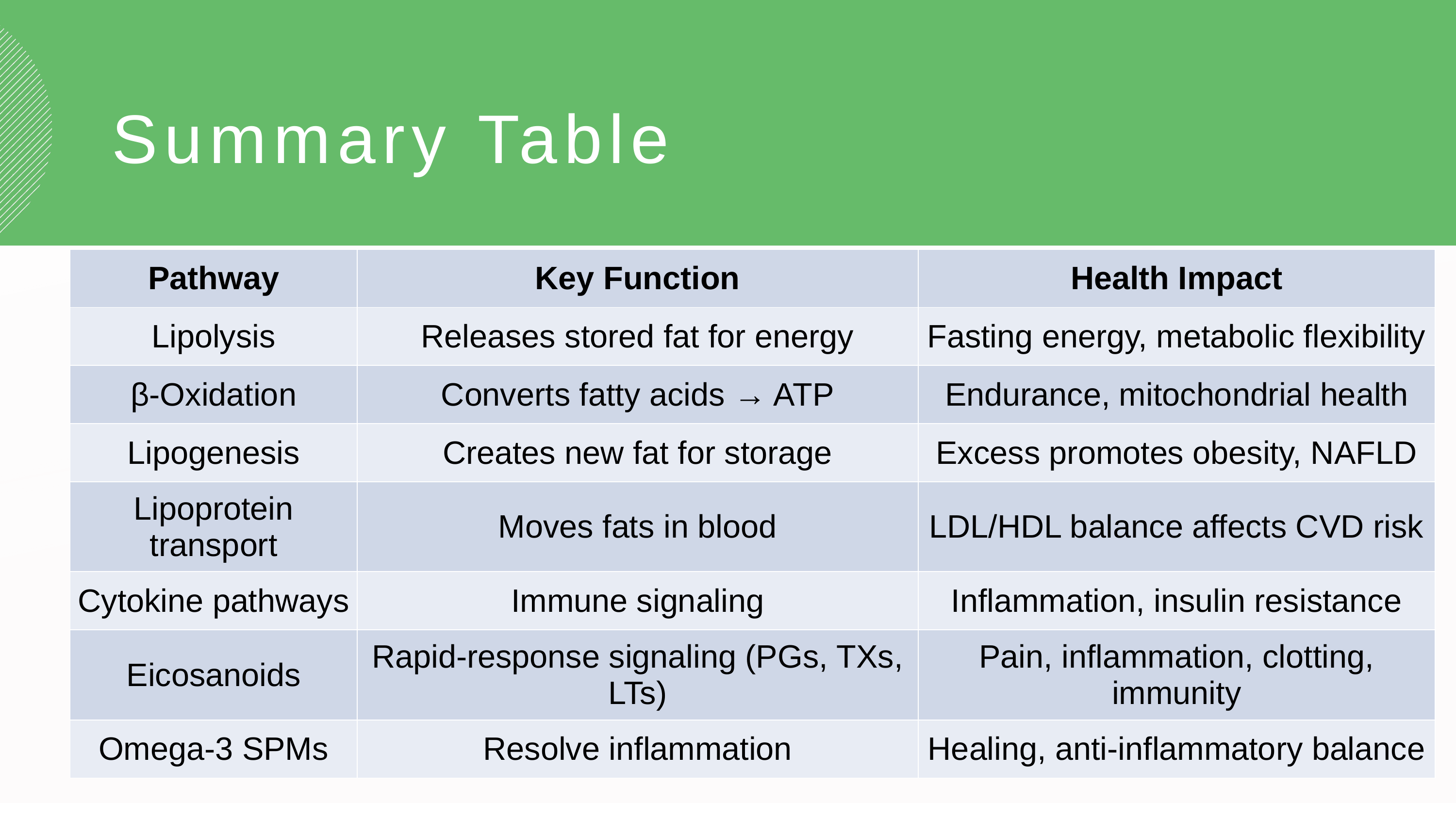

Summary Table
| Pathway | Key Function | Health Impact |
| --- | --- | --- |
| Lipolysis | Releases stored fat for energy | Fasting energy, metabolic flexibility |
| β-Oxidation | Converts fatty acids → ATP | Endurance, mitochondrial health |
| Lipogenesis | Creates new fat for storage | Excess promotes obesity, NAFLD |
| Lipoprotein transport | Moves fats in blood | LDL/HDL balance affects CVD risk |
| Cytokine pathways | Immune signaling | Inflammation, insulin resistance |
| Eicosanoids | Rapid-response signaling (PGs, TXs, LTs) | Pain, inflammation, clotting, immunity |
| Omega-3 SPMs | Resolve inflammation | Healing, anti-inflammatory balance |
101